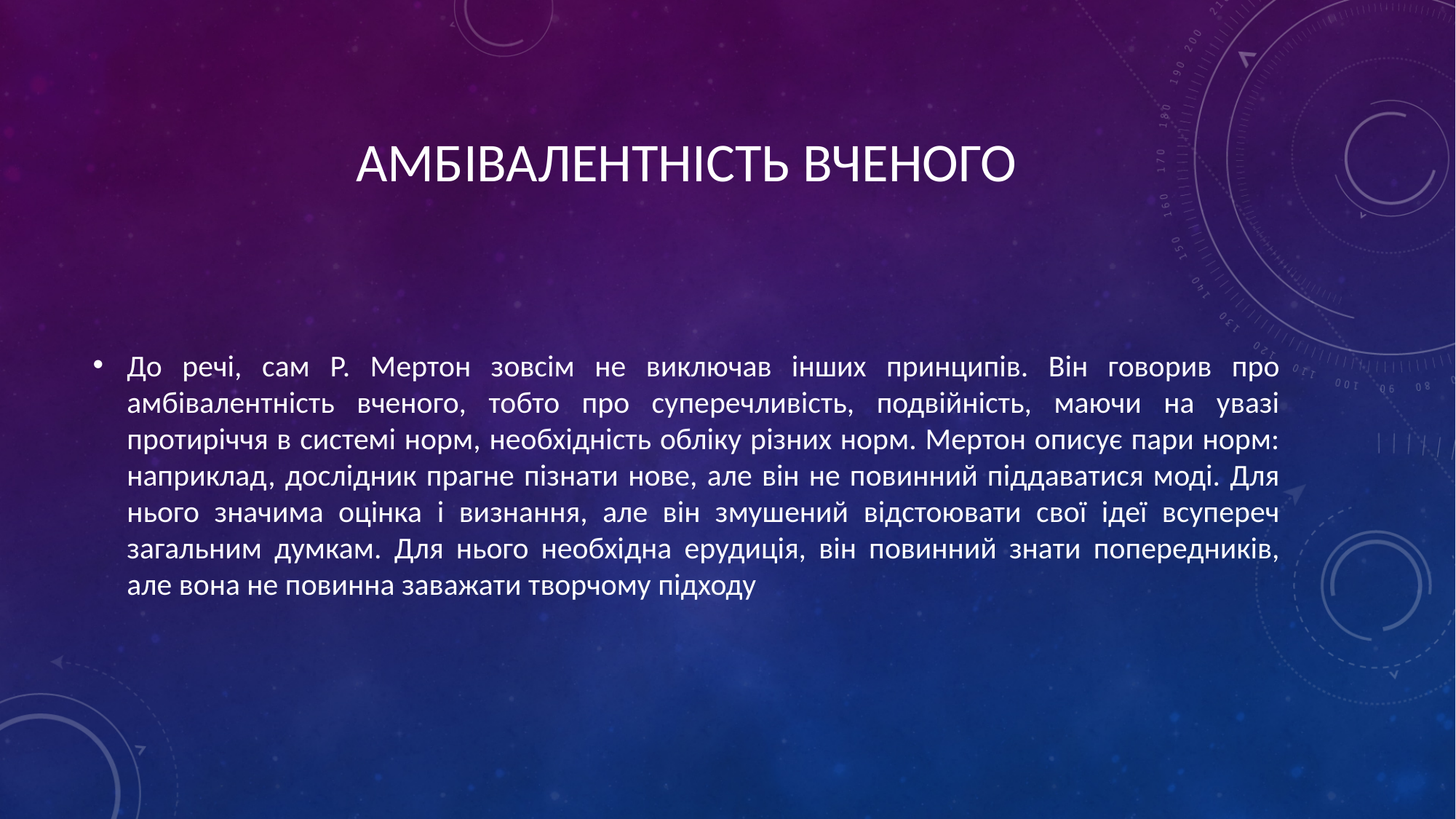

# амбівалентність вченого
До речі, сам Р. Мертон зовсім не виключав інших принципів. Він говорив про амбівалентність вченого, тобто про суперечливість, подвійність, маючи на увазі протиріччя в системі норм, необхідність обліку різних норм. Мертон описує пари норм: наприклад, дослідник прагне пізнати нове, але він не повинний піддаватися моді. Для нього значима оцінка і визнання, але він змушений відстоювати свої ідеї всупереч загальним думкам. Для нього необхідна ерудиція, він повинний знати попередників, але вона не повинна заважати творчому підходу